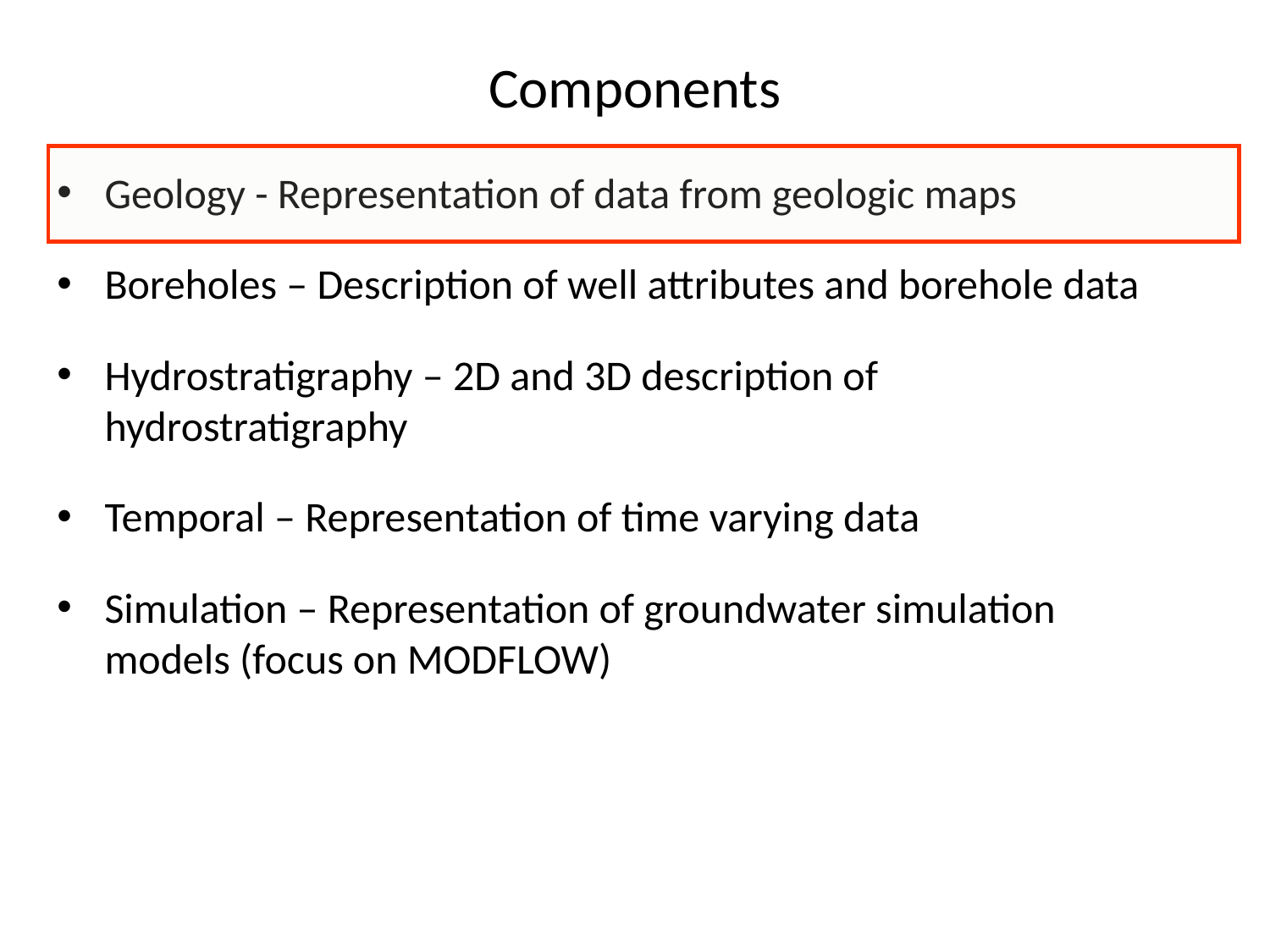

# Components

Geology - Representation of data from geologic maps
Boreholes – Description of well attributes and borehole data
Hydrostratigraphy – 2D and 3D description of hydrostratigraphy
Temporal – Representation of time varying data
Simulation – Representation of groundwater simulation models (focus on MODFLOW)